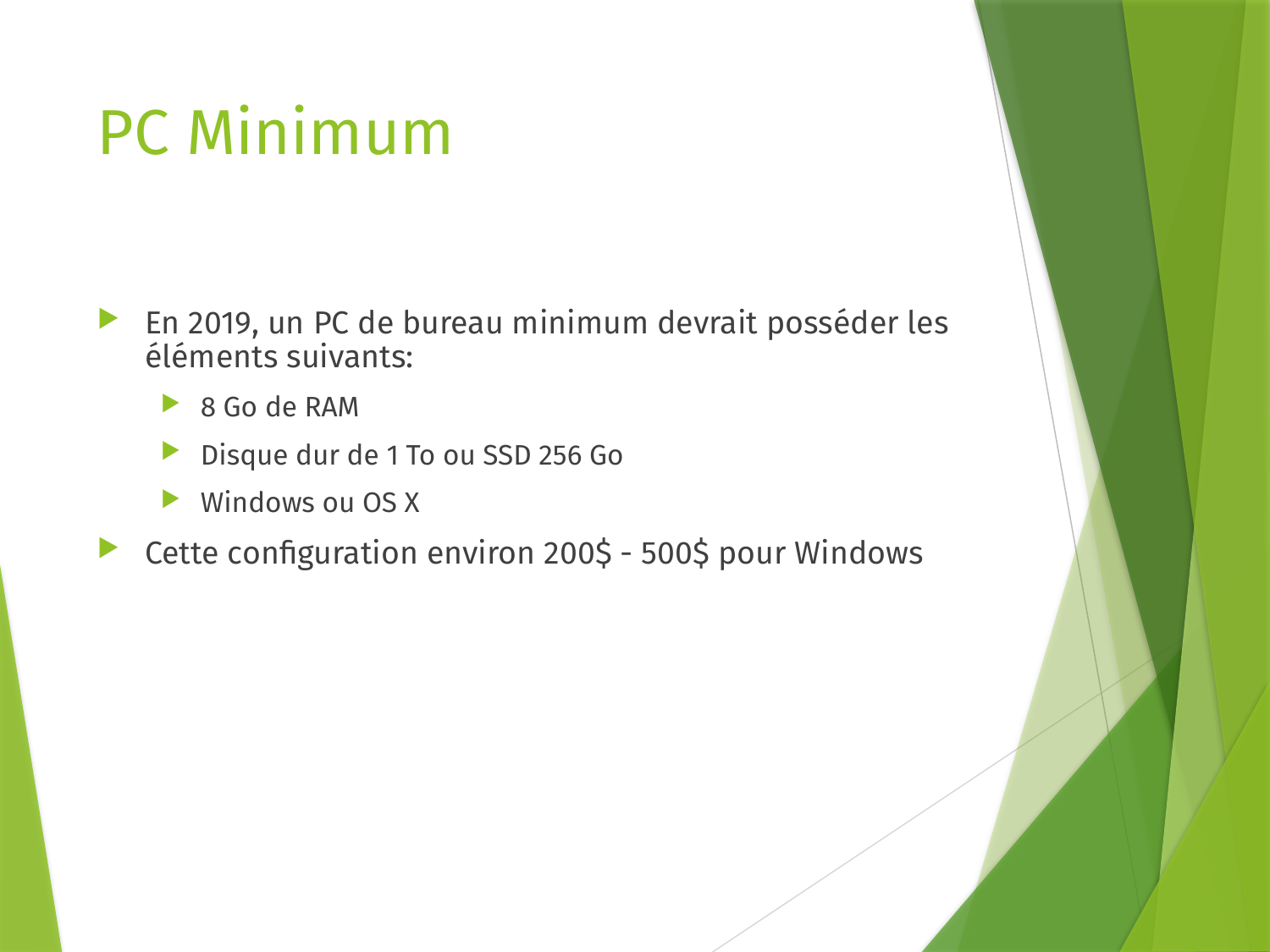

# PC Minimum
En 2019, un PC de bureau minimum devrait posséder les éléments suivants:
8 Go de RAM
Disque dur de 1 To ou SSD 256 Go
Windows ou OS X
Cette configuration environ 200$ - 500$ pour Windows